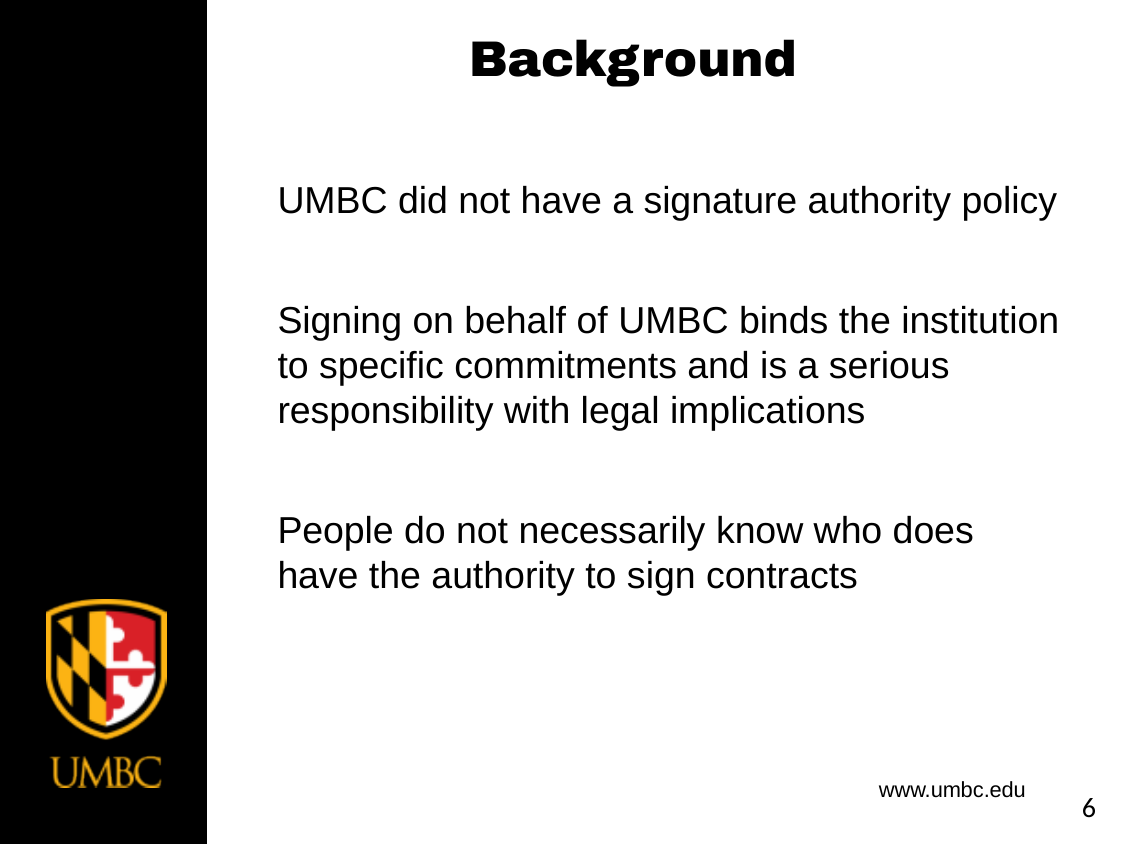

# Background
UMBC did not have a signature authority policy

Signing on behalf of UMBC binds the institution to specific commitments and is a serious responsibility with legal implications

People do not necessarily know who does have the authority to sign contracts

6